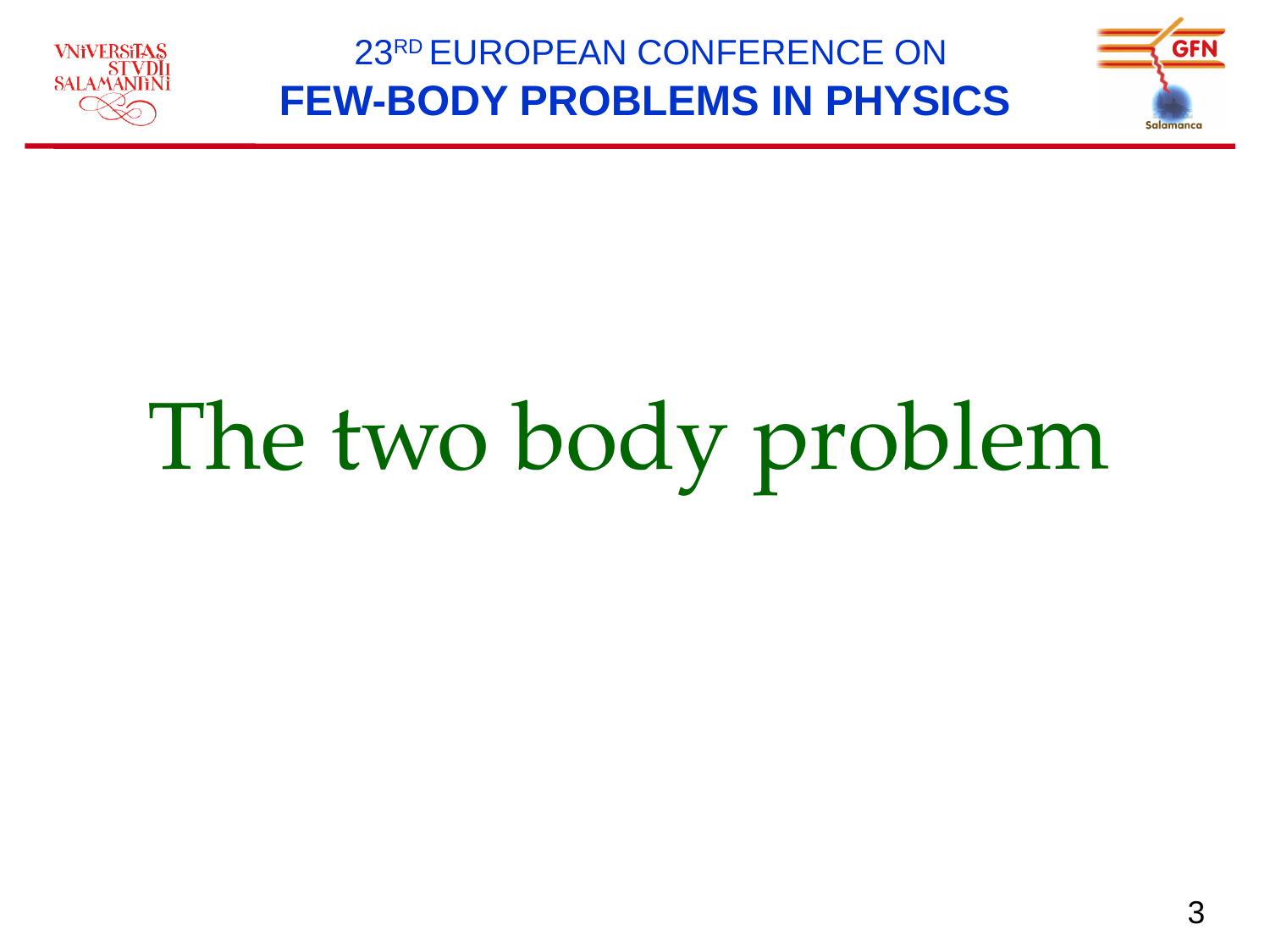

23RD EUROPEAN CONFERENCE ON
FEW-BODY PROBLEMS IN PHYSICS
The two body problem
3